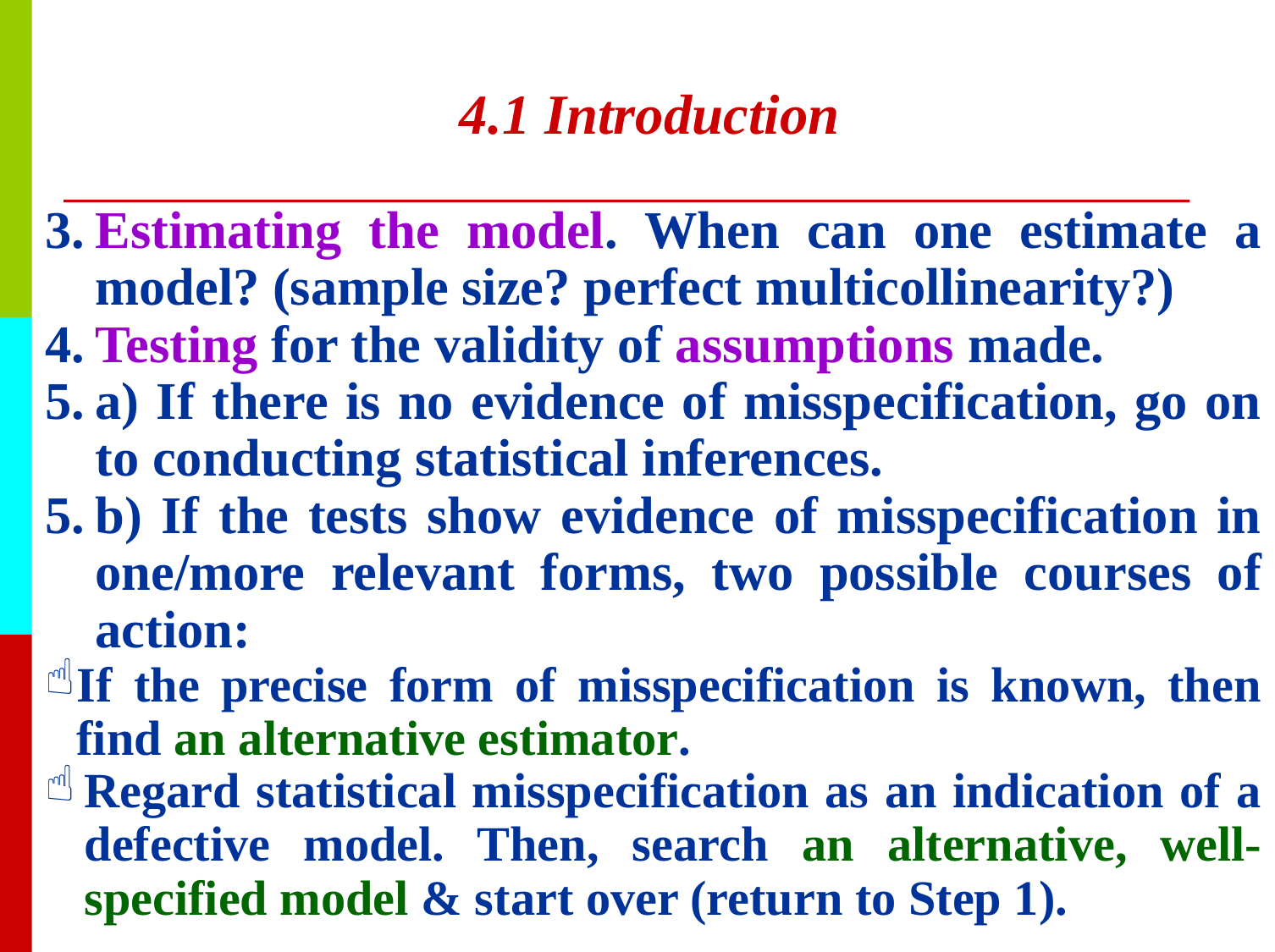

# 4.1 Introduction
Estimating the model. When can one estimate a model? (sample size? perfect multicollinearity?)
Testing for the validity of assumptions made.
a) If there is no evidence of misspecification, go on to conducting statistical inferences.
b) If the tests show evidence of misspecification in one/more relevant forms, two possible courses of action:
If the precise form of misspecification is known, then find an alternative estimator.
Regard statistical misspecification as an indication of a defective model. Then, search an alternative, well-specified model & start over (return to Step 1).